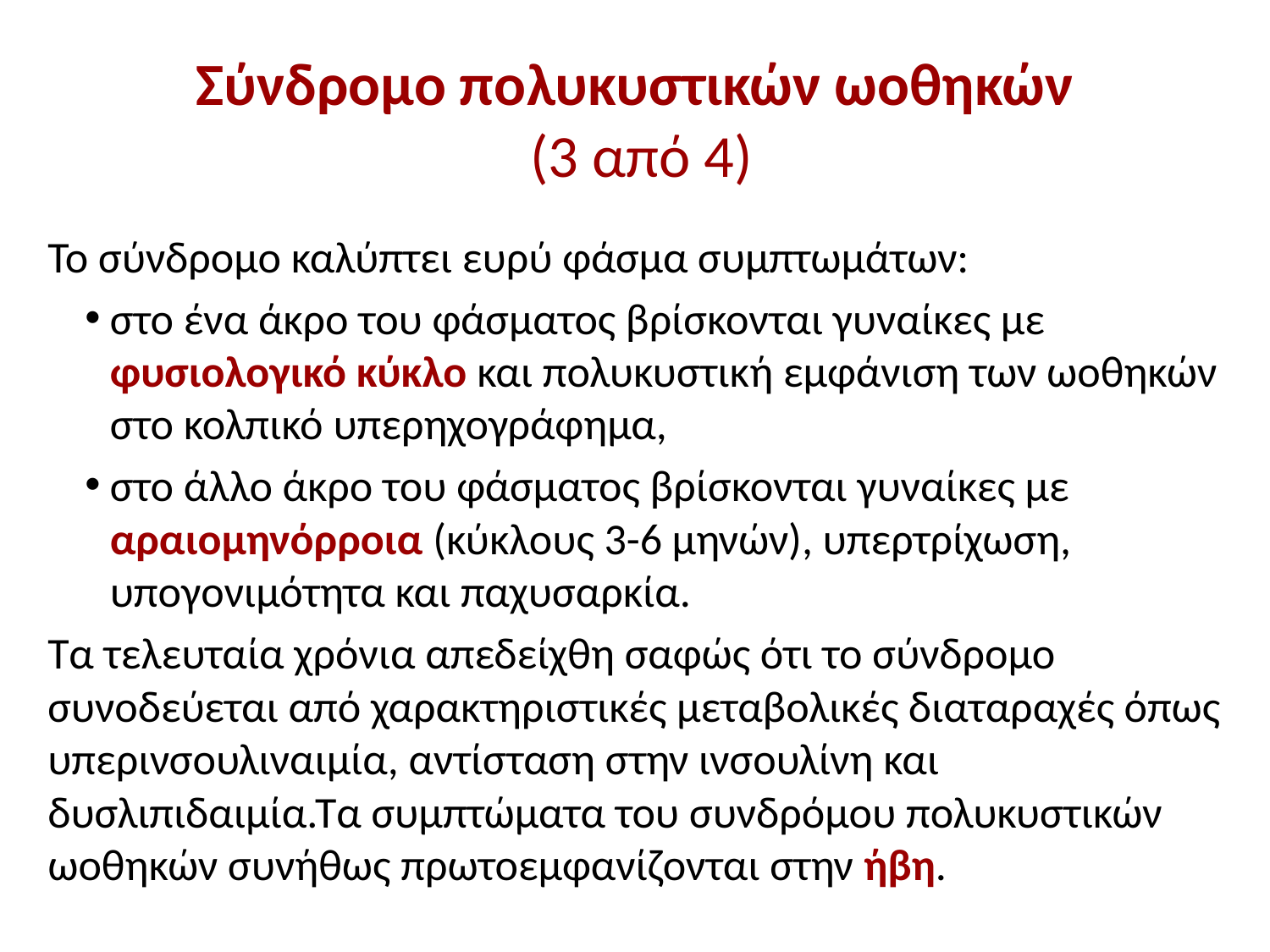

# Σύνδρομο πολυκυστικών ωοθηκών (3 από 4)
Το σύνδρομο καλύπτει ευρύ φάσμα συμπτωμάτων:
στο ένα άκρο του φάσματος βρίσκονται γυναίκες με φυσιολογικό κύκλο και πολυκυστική εμφάνιση των ωοθηκών στο κολπικό υπερηχογράφημα,
στο άλλο άκρο του φάσματος βρίσκονται γυναίκες με αραιομηνόρροια (κύκλους 3-6 μηνών), υπερτρίχωση, υπογονιμότητα και παχυσαρκία.
Τα τελευταία χρόνια απεδείχθη σαφώς ότι το σύνδρομο συνοδεύεται από χαρακτηριστικές μεταβολικές διαταραχές όπως υπερινσουλιναιμία, αντίσταση στην ινσουλίνη και δυσλιπιδαιμία.Τα συμπτώματα του συνδρόμου πολυκυστικών ωοθηκών συνήθως πρωτοεμφανίζονται στην ήβη.